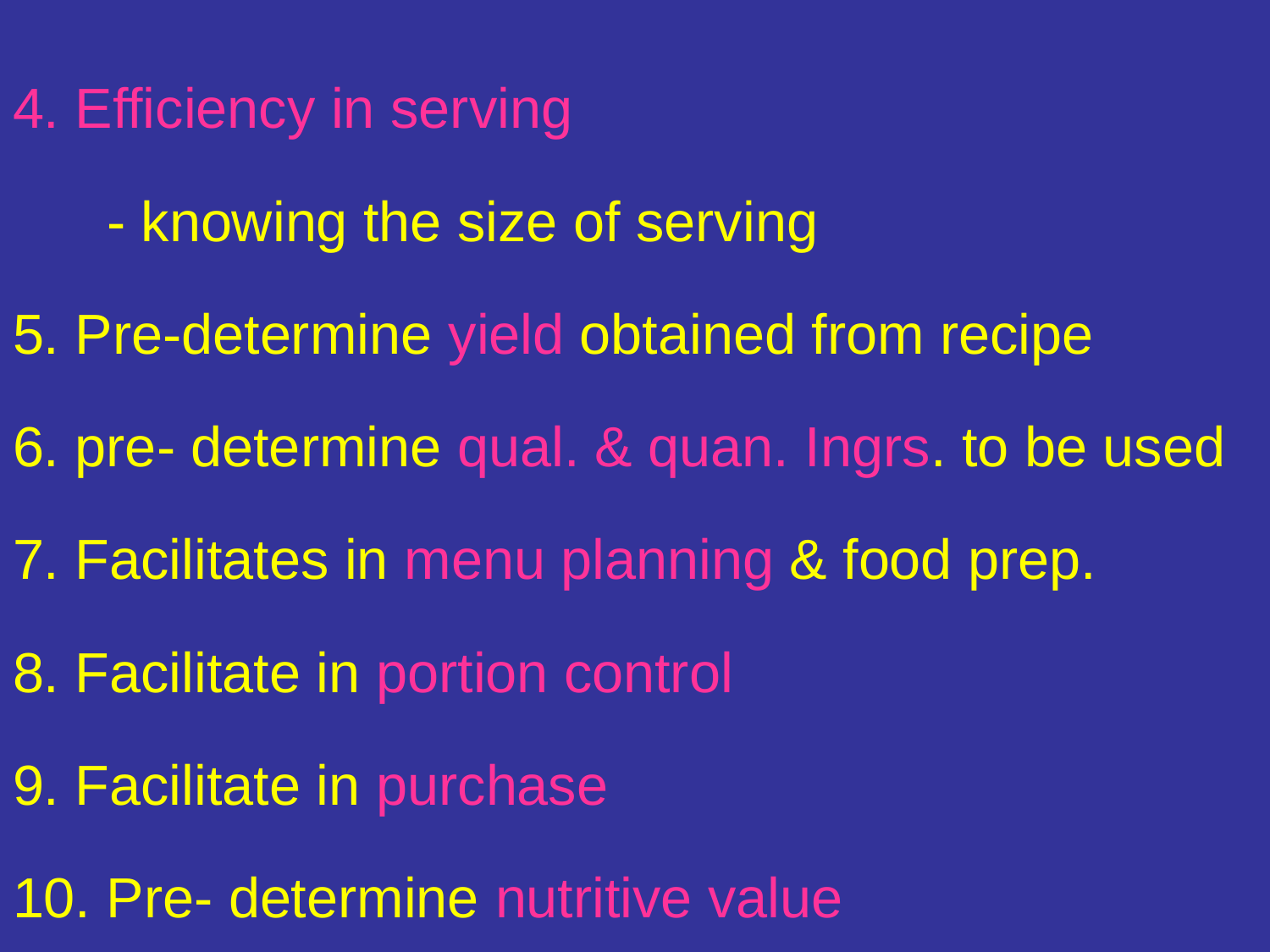

4. Efficiency in serving
      - knowing the size of serving
5. Pre-determine yield obtained from recipe
6. pre- determine qual. & quan. Ingrs. to be used
7. Facilitates in menu planning & food prep.
8. Facilitate in portion control
9. Facilitate in purchase
10. Pre- determine nutritive value